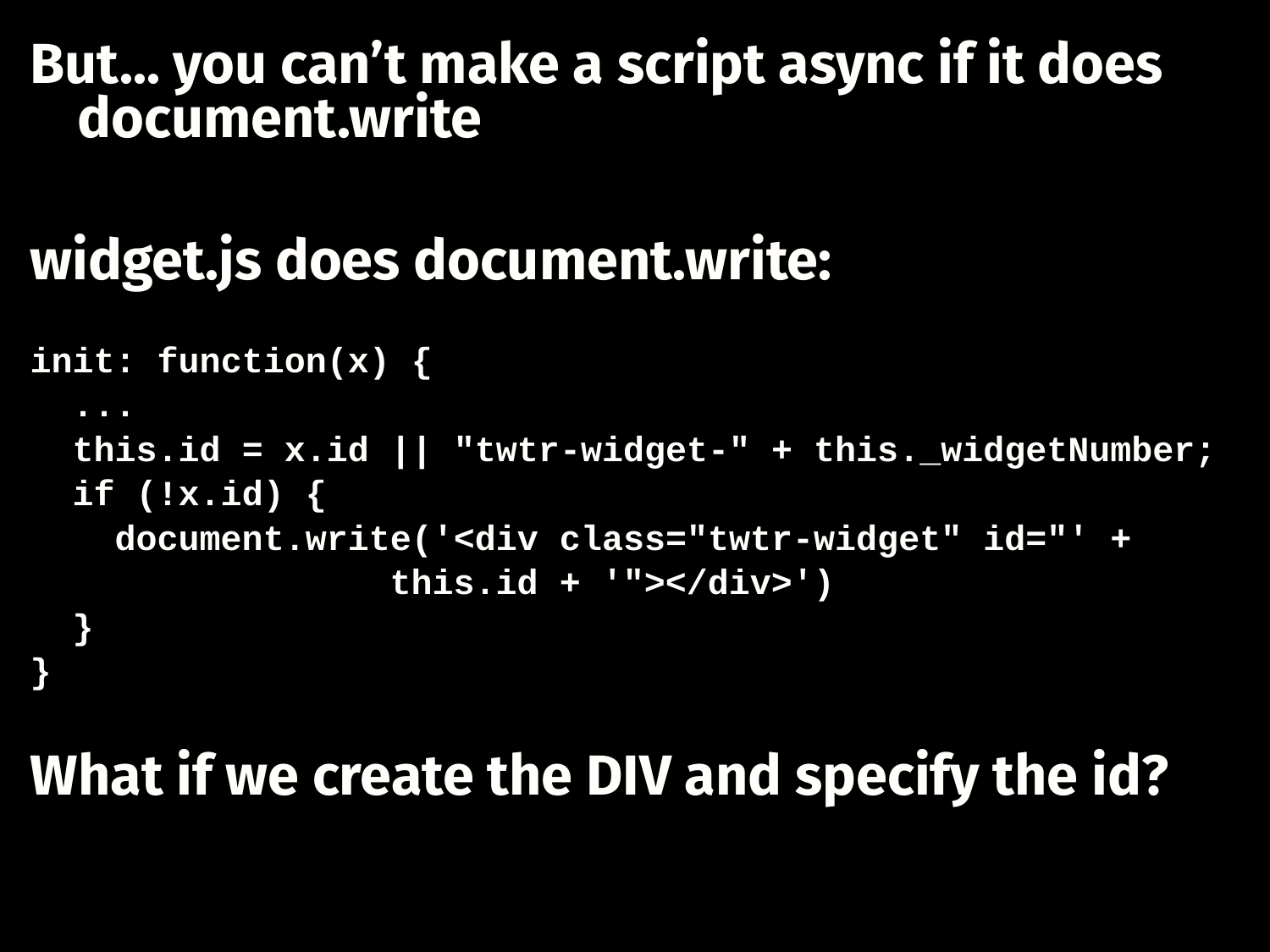

But... you can’t make a script async if it does document.write

widget.js does document.write:

init: function(x) {
  ...
  this.id = x.id || "twtr-widget-" + this._widgetNumber;
  if (!x.id) {
    document.write('<div class="twtr-widget" id="' +
                 this.id + '"></div>')
  }
}

What if we create the DIV and specify the id?